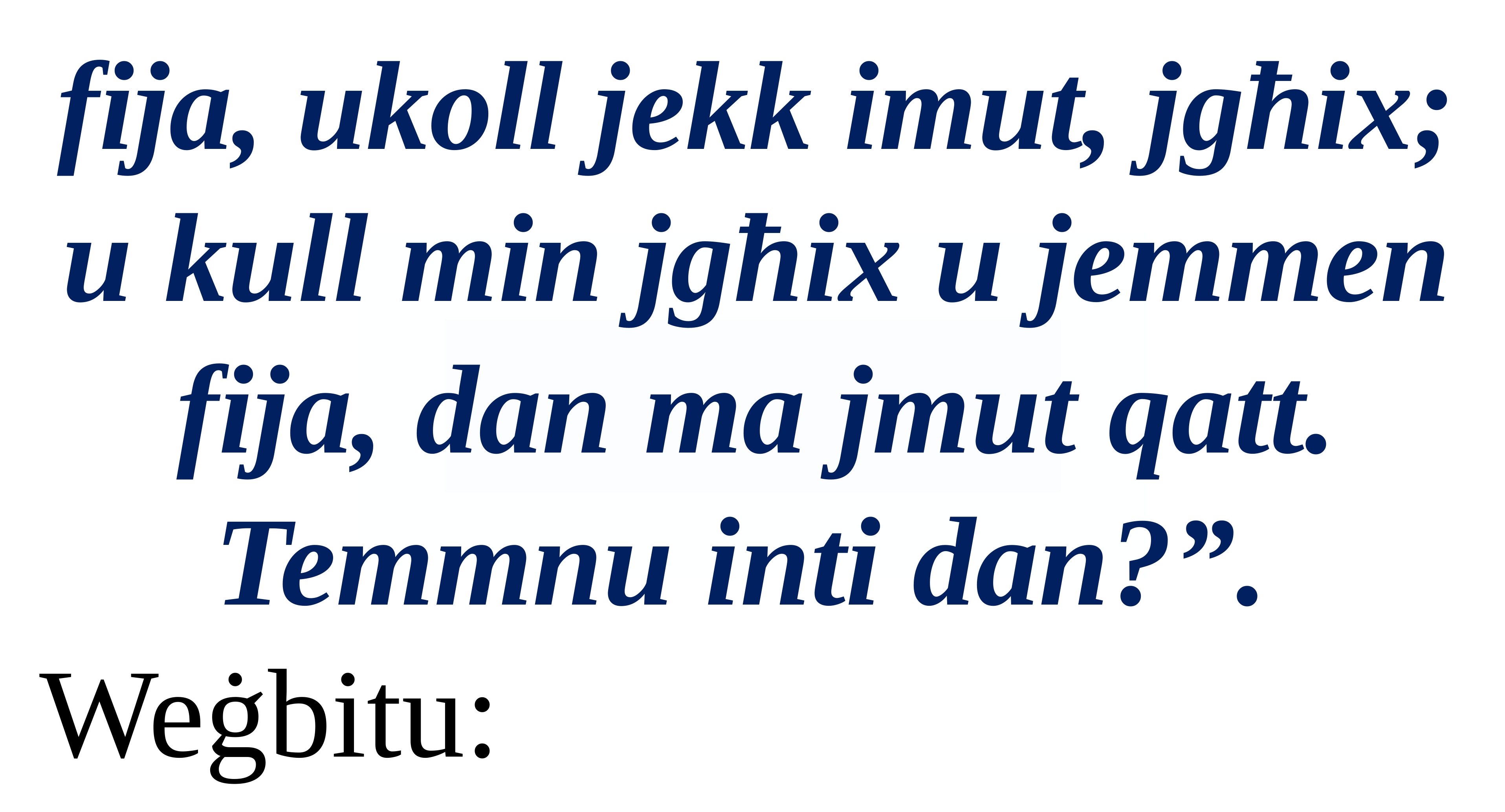

fija, ukoll jekk imut, jgħix; u kull min jgħix u jemmen fija, dan ma jmut qatt. Temmnu inti dan?”.
Weġbitu: